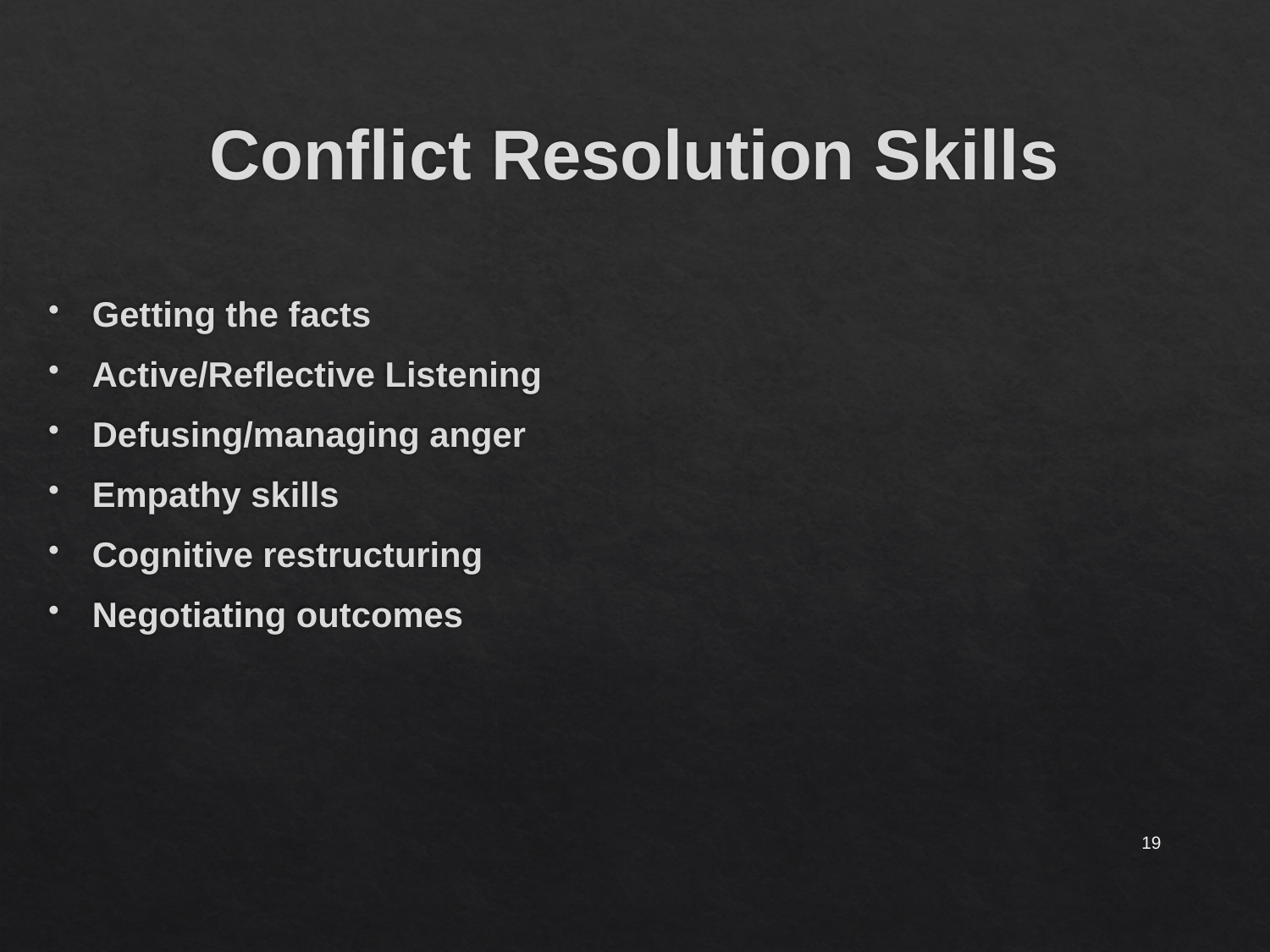

# Conflict Resolution Skills
Getting the facts
Active/Reflective Listening
Defusing/managing anger
Empathy skills
Cognitive restructuring
Negotiating outcomes
19